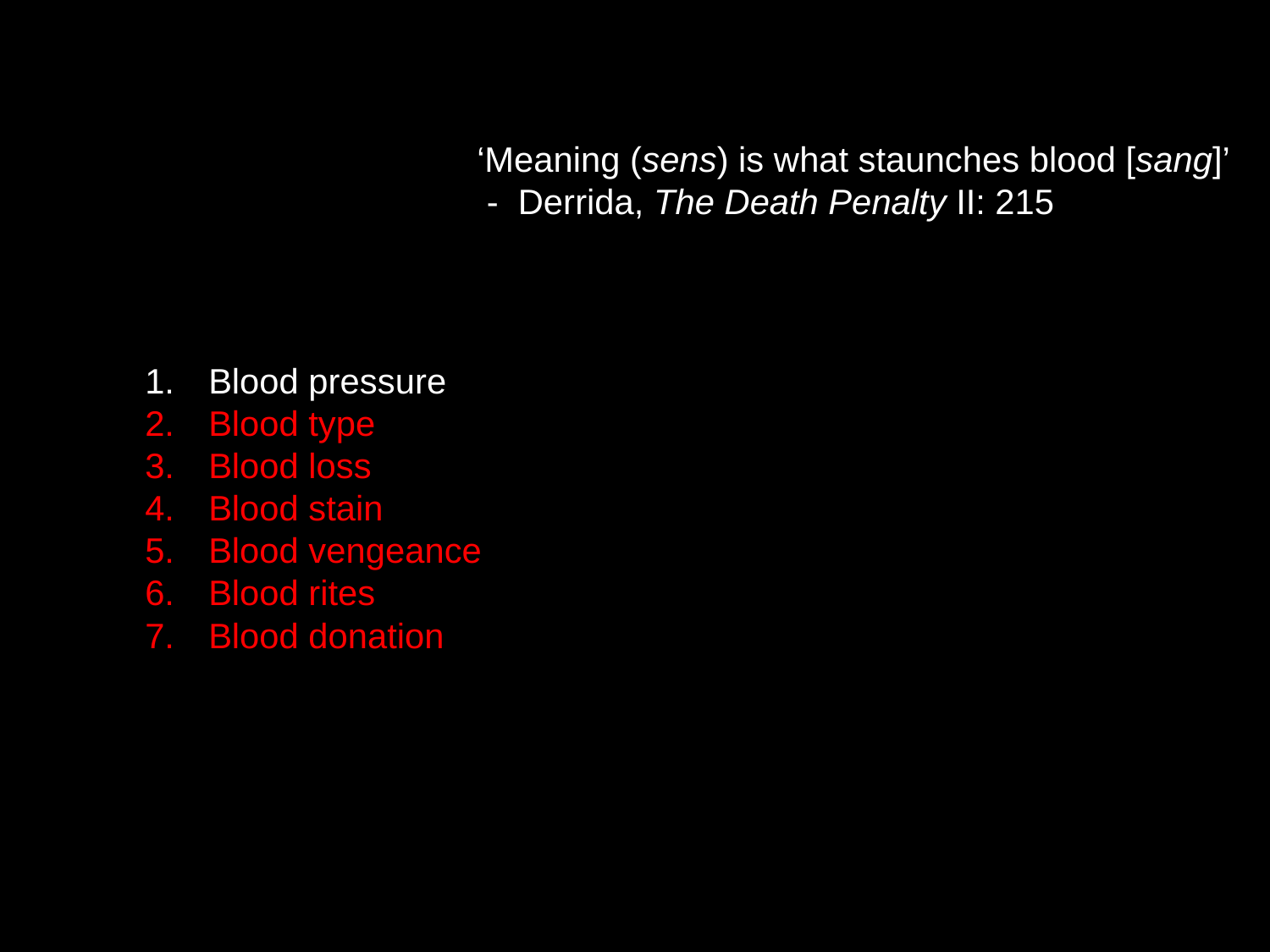

‘Meaning (sens) is what staunches blood [sang]’
 -  Derrida, The Death Penalty II: 215

Blood pressure
Blood type
Blood loss
Blood stain
Blood vengeance
Blood rites
Blood donation